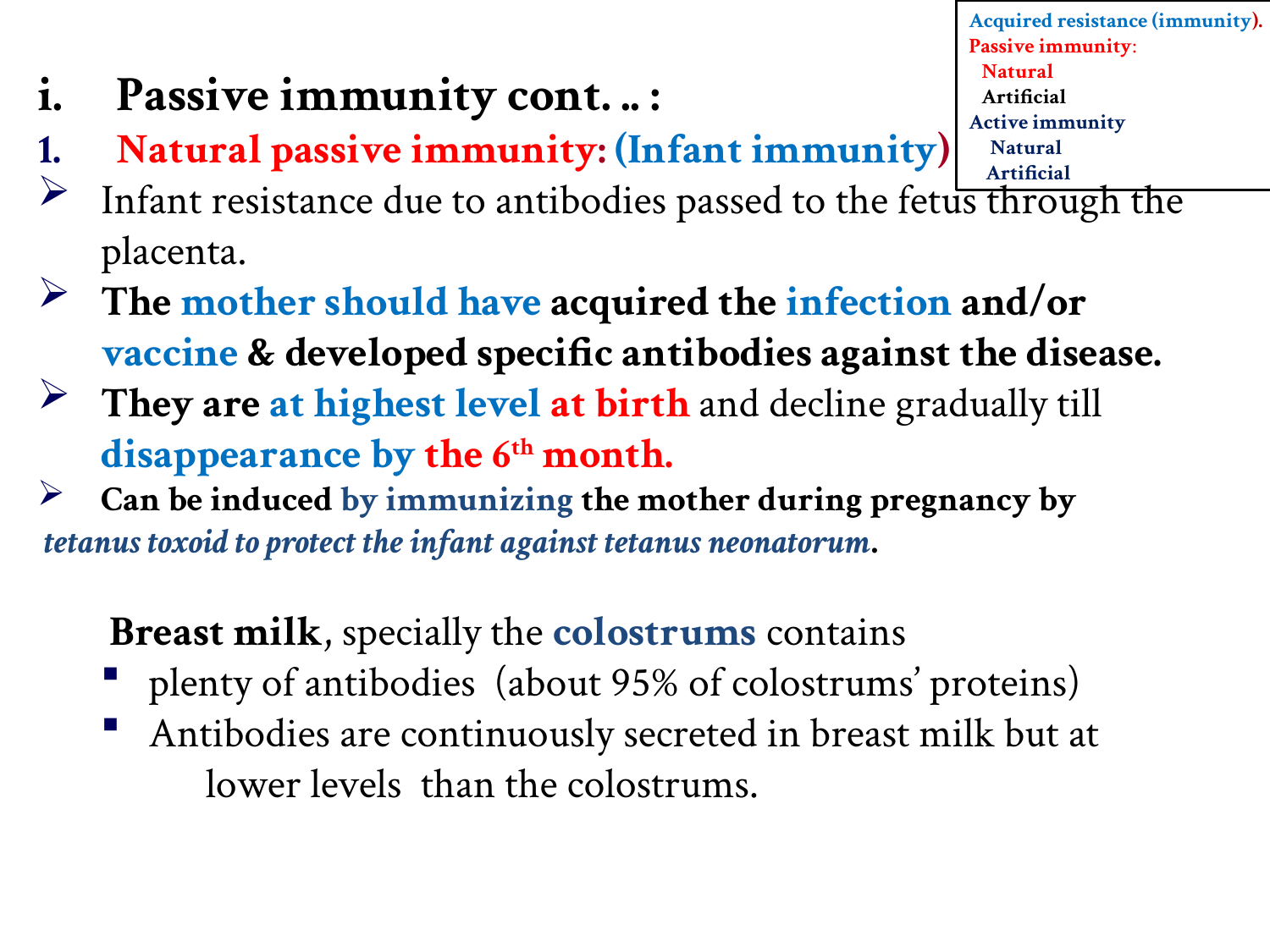

Acquired resistance (immunity).
Passive immunity:
   Natural
   Artificial
Active immunity
     Natural
    Artificial
Passive immunity cont. .. :
Natural passive immunity: (Infant immunity)
Infant resistance due to antibodies passed to the fetus through the placenta.
The mother should have acquired the infection and/or vaccine & developed specific antibodies against the disease.
They are at highest level at birth and decline gradually till disappearance by the 6th month.
Can be induced by immunizing the mother during pregnancy by
 tetanus toxoid to protect the infant against tetanus neonatorum.

 Breast milk, specially the colostrums contains
plenty of antibodies  (about 95% of colostrums’ proteins)
Antibodies are continuously secreted in breast milk but at
           lower levels  than the colostrums.